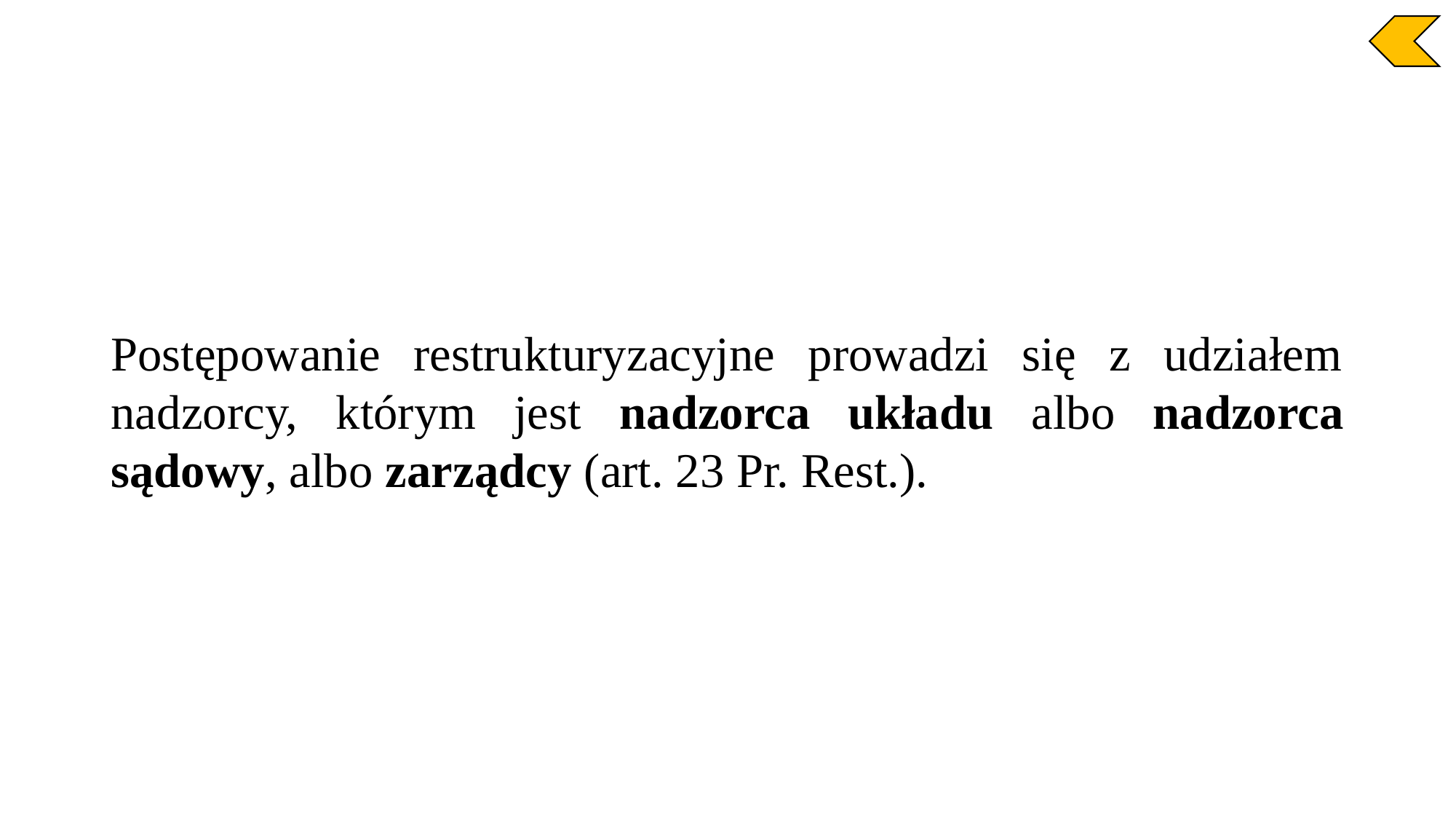

Postępowanie restrukturyzacyjne prowadzi się z udziałem nadzorcy, którym jest nadzorca układu albo nadzorca sądowy, albo zarządcy (art. 23 Pr. Rest.).